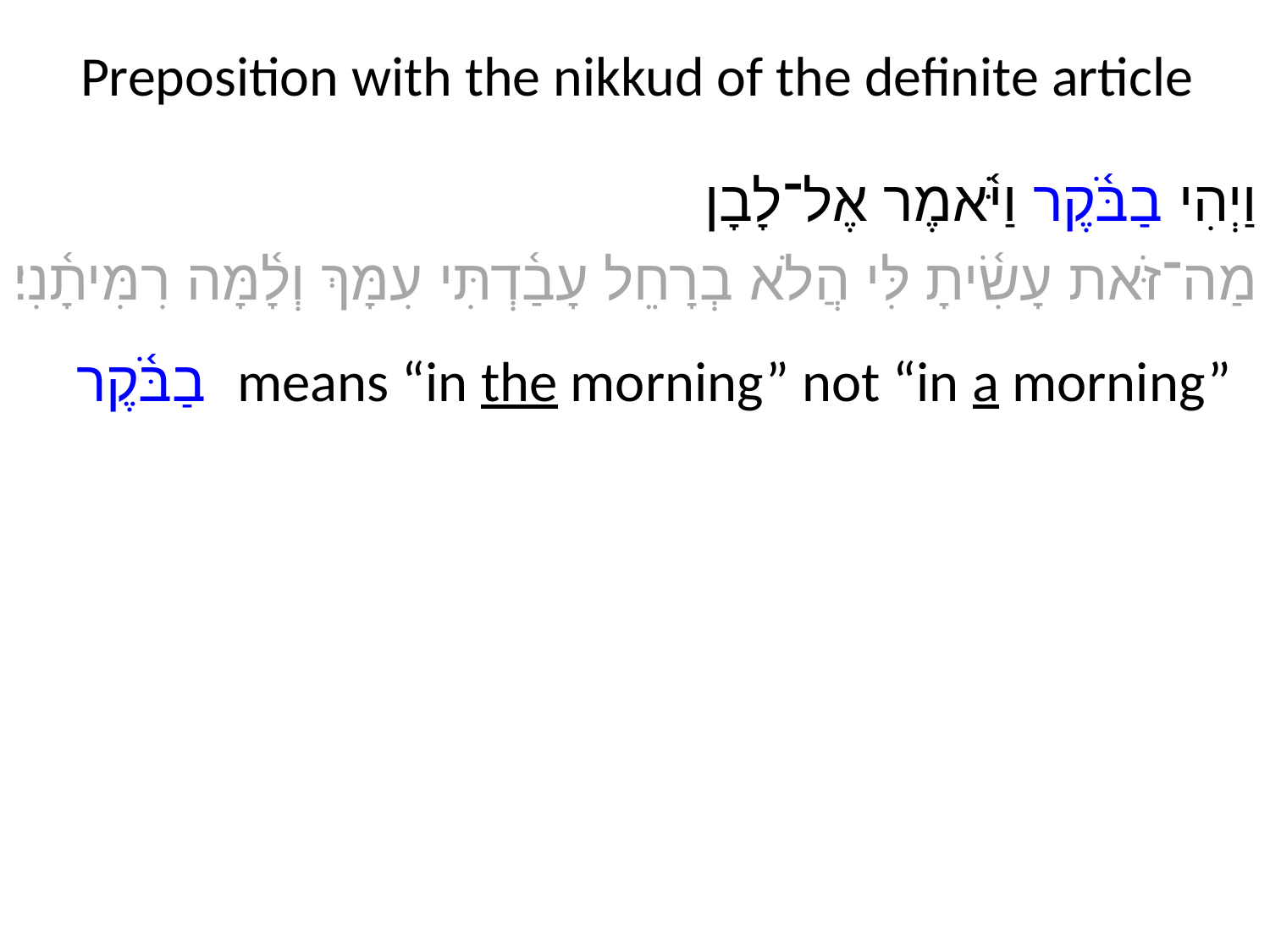

# Preposition with the nikkud of the definite article
וַיְהִי בַבֹּ֫קֶר וַיֹּ֫אמֶר אֶל־לָבָן
מַה־זֹּאת עָשִׂ֫יתָ לִּי הֲלֹא בְרָחֵל עָבַ֫דְתִּי עִמָּךְ וְלָ֫מָּה רִמִּיתָ֫נִי׃
בַבֹּ֫קֶר  means “in the morning” not “in a morning”